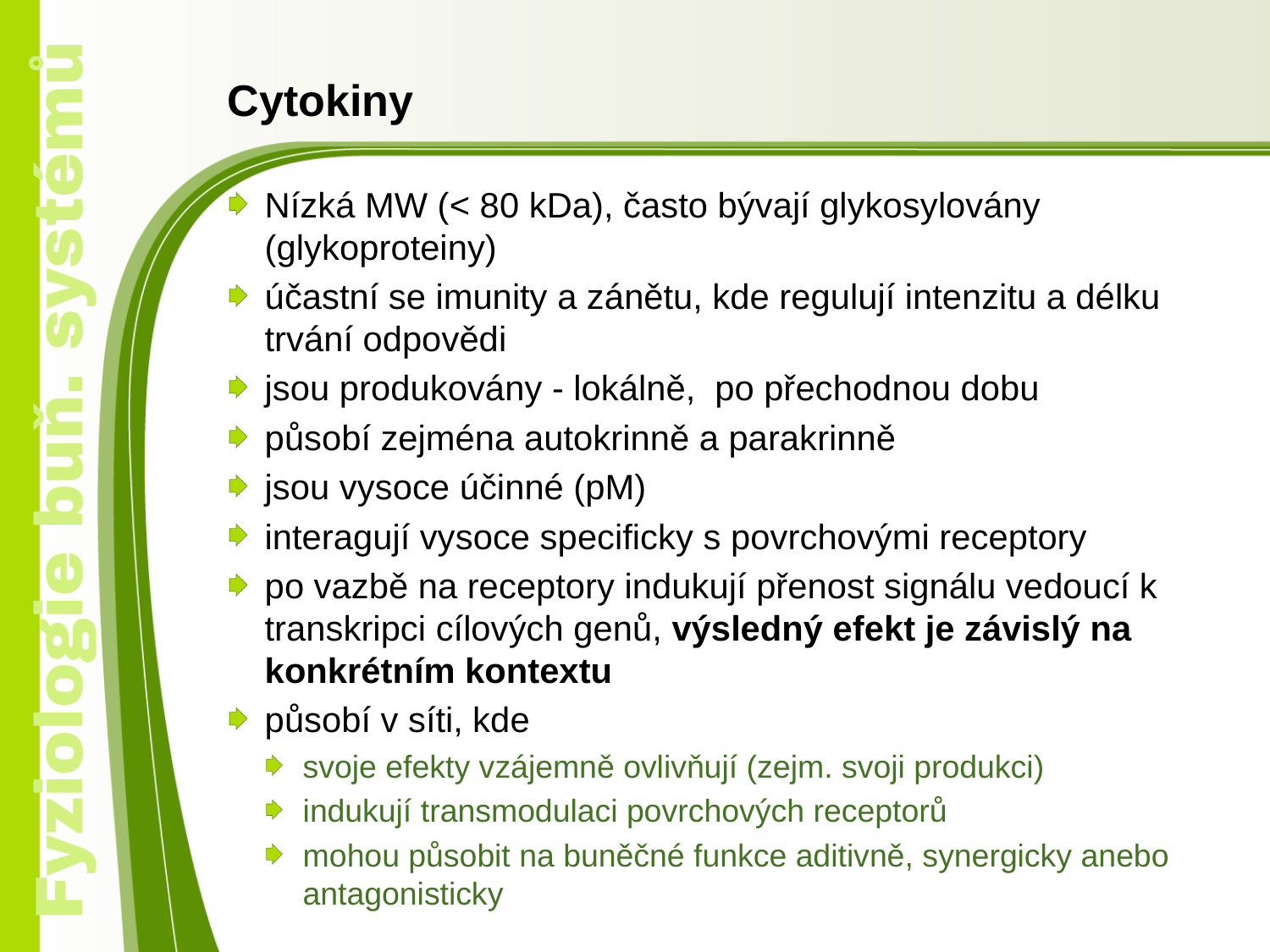

# Cytokiny
Nízká MW (< 80 kDa), často bývají glykosylovány (glykoproteiny)
účastní se imunity a zánětu, kde regulují intenzitu a délku trvání odpovědi
jsou produkovány - lokálně,  po přechodnou dobu
působí zejména autokrinně a parakrinně
jsou vysoce účinné (pM)
interagují vysoce specificky s povrchovými receptory
po vazbě na receptory indukují přenost signálu vedoucí k transkripci cílových genů, výsledný efekt je závislý na konkrétním kontextu
působí v síti, kde
svoje efekty vzájemně ovlivňují (zejm. svoji produkci)
indukují transmodulaci povrchových receptorů
mohou působit na buněčné funkce aditivně, synergicky anebo  antagonisticky